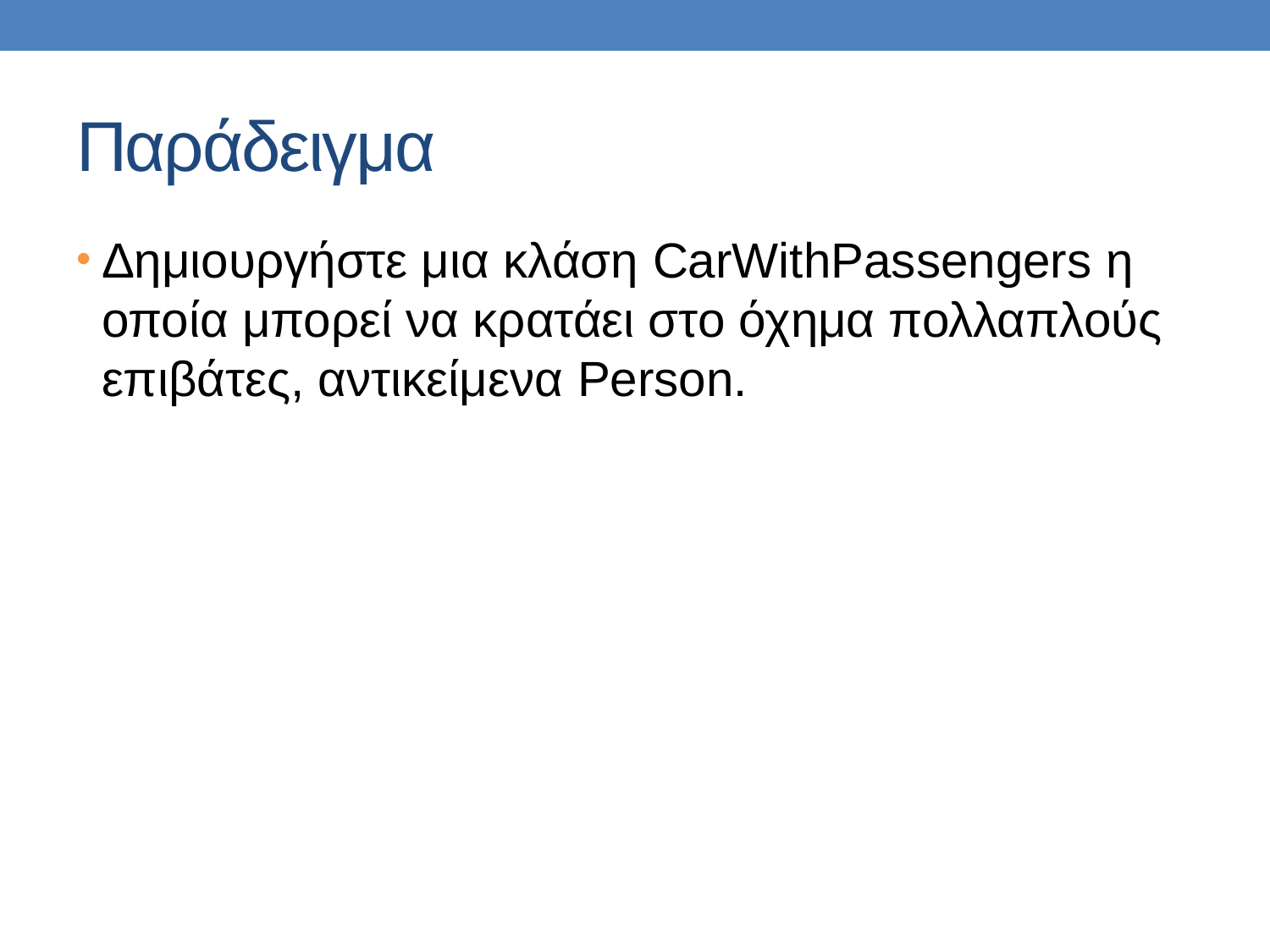

# Παράδειγμα
Δημιουργήστε μια κλάση CarWithPassengers η οποία μπορεί να κρατάει στο όχημα πολλαπλούς επιβάτες, αντικείμενα Person.